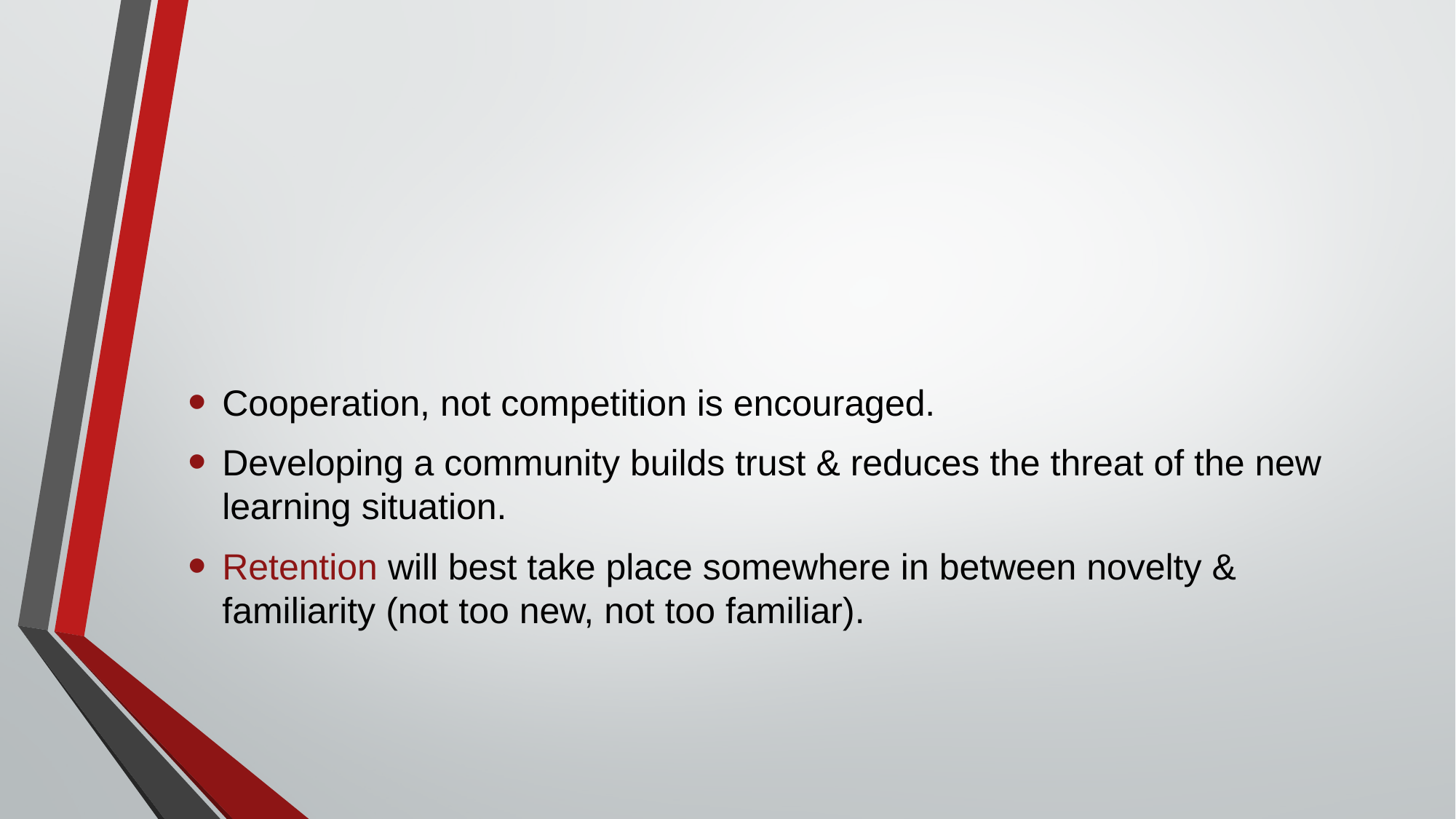

#
Cooperation, not competition is encouraged.
Developing a community builds trust & reduces the threat of the new learning situation.
Retention will best take place somewhere in between novelty & familiarity (not too new, not too familiar).